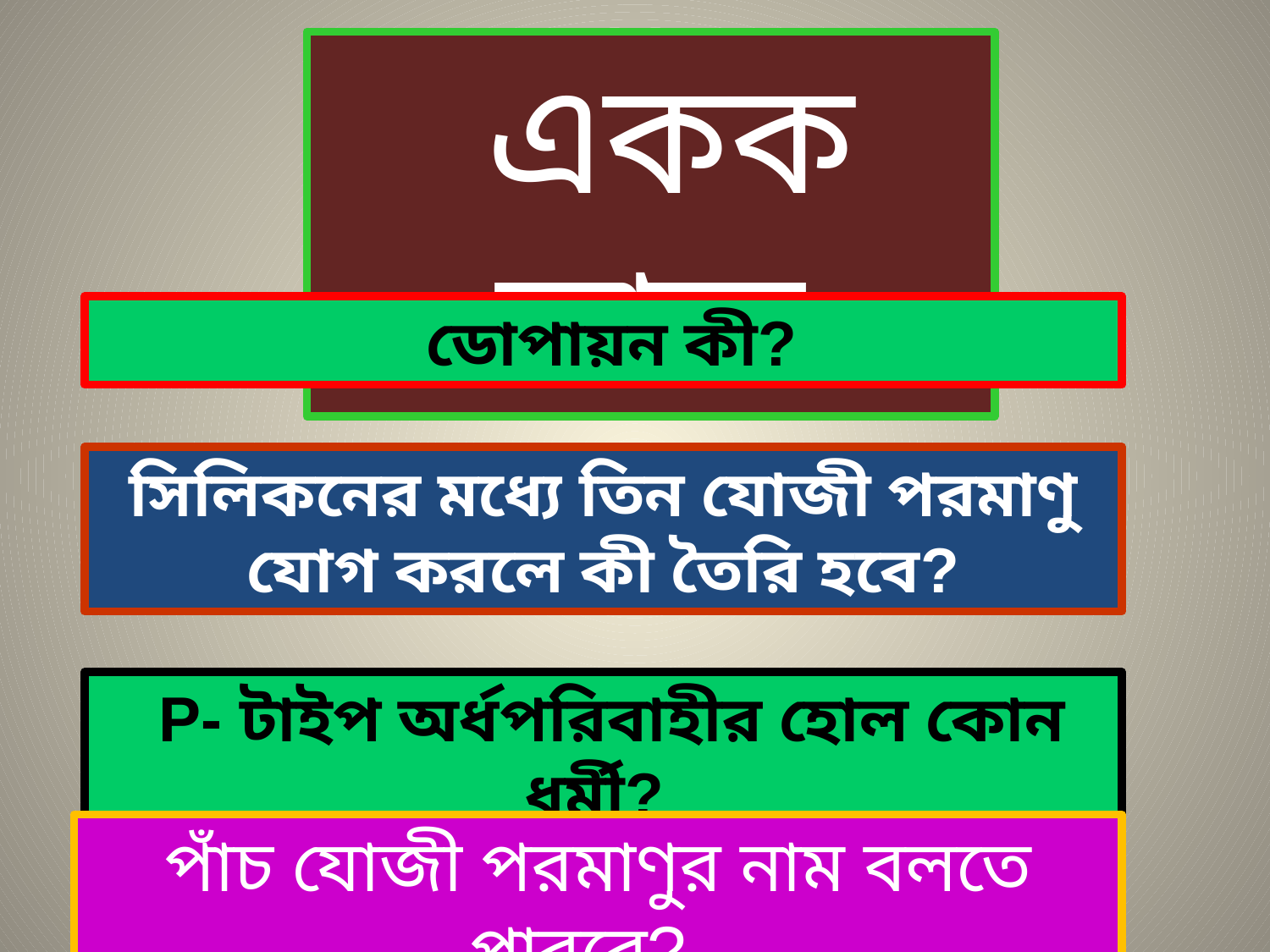

একক কাজ
 ডোপায়ন কী?
সিলিকনের মধ্যে তিন যোজী পরমাণু যোগ করলে কী তৈরি হবে?
 P- টাইপ অর্ধপরিবাহীর হোল কোন ধর্মী?
পাঁচ যোজী পরমাণুর নাম বলতে পারবে?